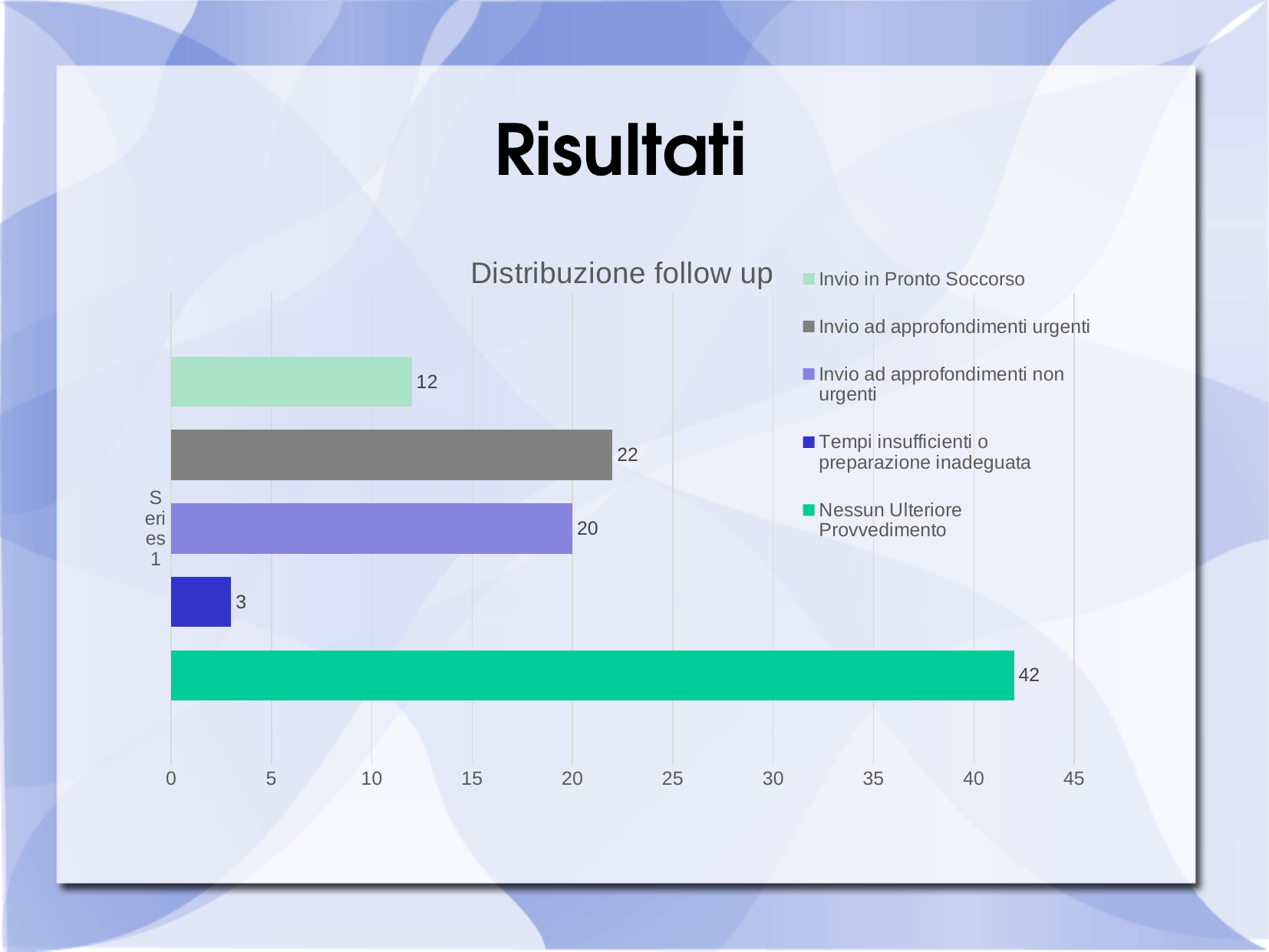

Risultati

### Chart: Distribuzione follow up

| Category | Nessun Ulteriore Provvedimento | Tempi insufficienti o preparazione inadeguata | Invio ad approfondimenti non urgenti | Invio ad approfondimenti urgenti | Invio in Pronto Soccorso |
|---|---|---|---|---|---|
|  | 42.0 | 3.0 | 20.0 | 22.0 | 12.0 |